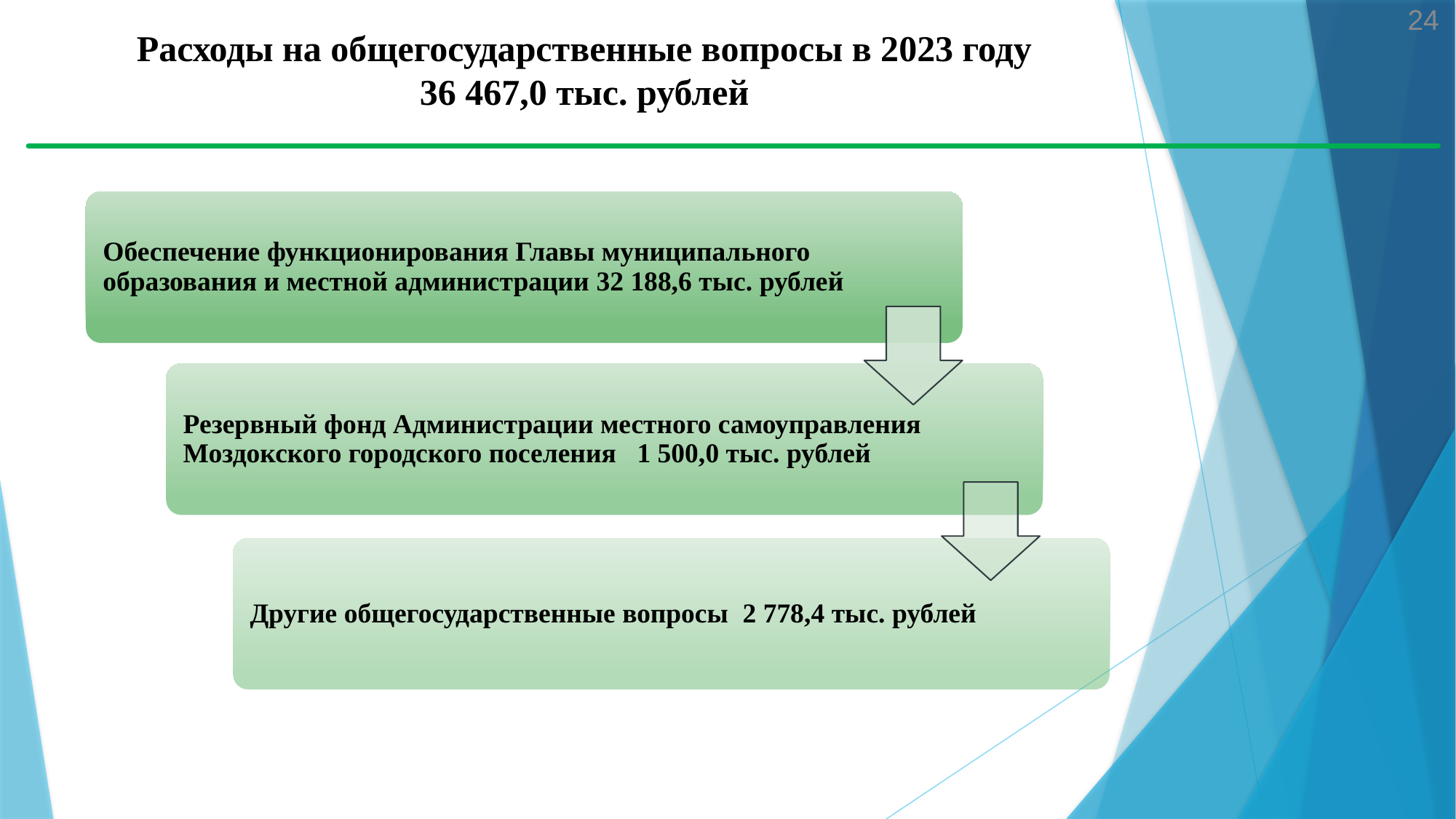

24
# Расходы на общегосударственные вопросы в 2023 году 36 467,0 тыс. рублей
Обеспечение функционирования Главы муниципального образования и местной администрации 32 188,6 тыс. рублей
Резервный фонд Администрации местного самоуправления Моздокского городского поселения   1 500,0 тыс. рублей
Другие общегосударственные вопросы  2 778,4 тыс. рублей